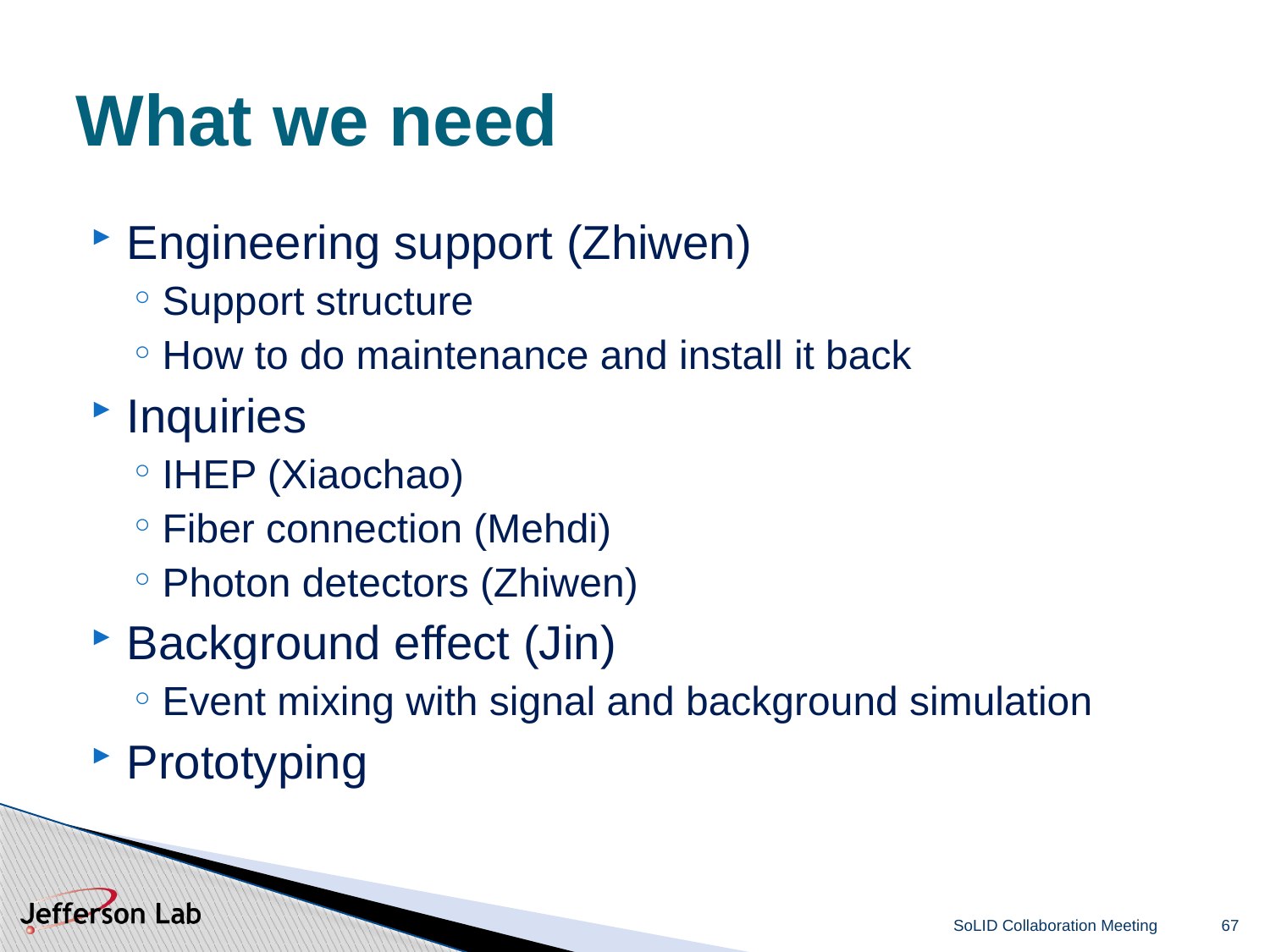

# What we need
Engineering support (Zhiwen)
Support structure
How to do maintenance and install it back
Inquiries
IHEP (Xiaochao)
Fiber connection (Mehdi)
Photon detectors (Zhiwen)
Background effect (Jin)
Event mixing with signal and background simulation
Prototyping

SoLID Collaboration Meeting
67